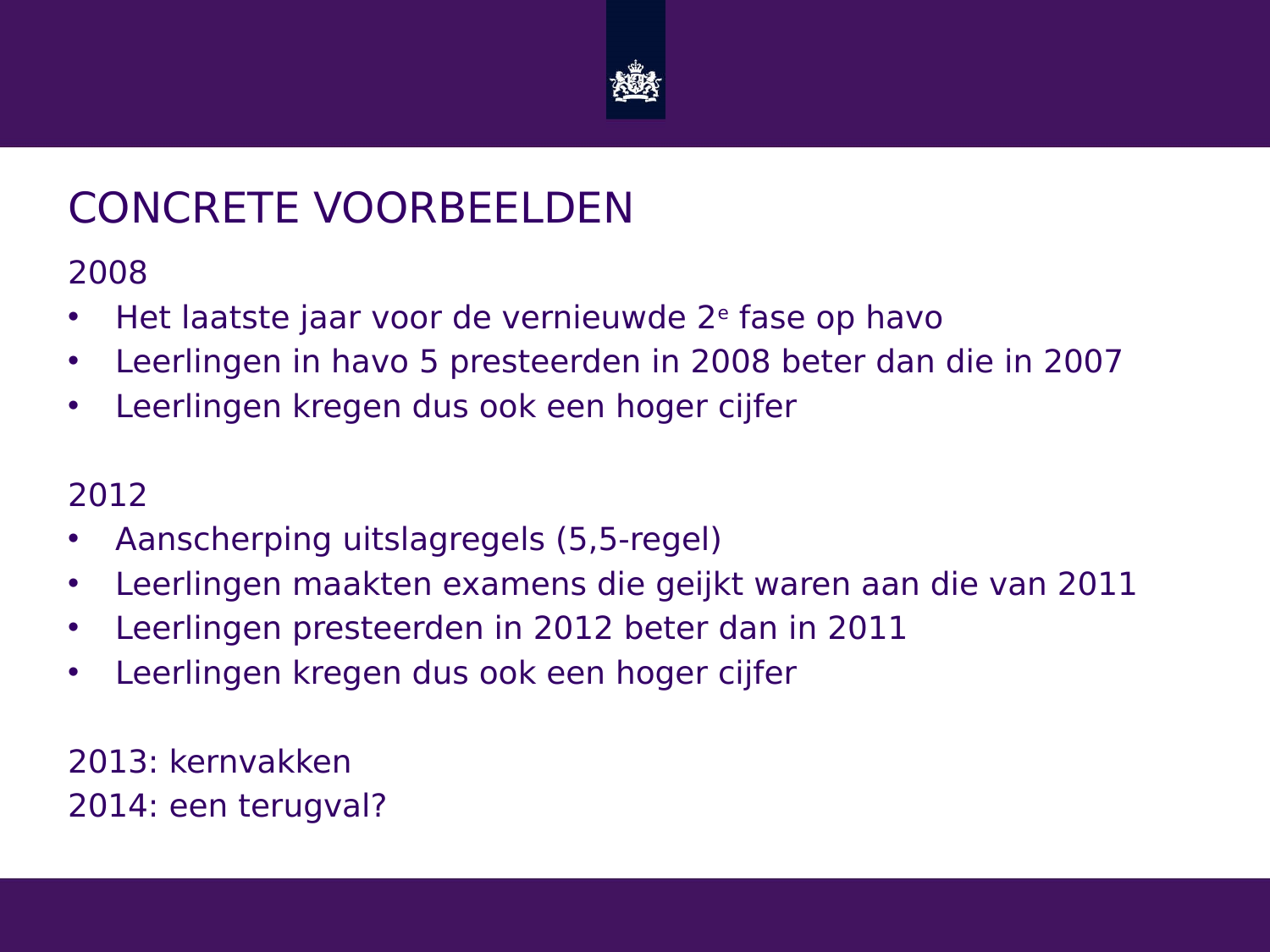

# Concrete voorbeelden
2008
Het laatste jaar voor de vernieuwde 2e fase op havo
Leerlingen in havo 5 presteerden in 2008 beter dan die in 2007
Leerlingen kregen dus ook een hoger cijfer

2012
Aanscherping uitslagregels (5,5-regel)
Leerlingen maakten examens die geijkt waren aan die van 2011
Leerlingen presteerden in 2012 beter dan in 2011
Leerlingen kregen dus ook een hoger cijfer

2013: kernvakken
2014: een terugval?